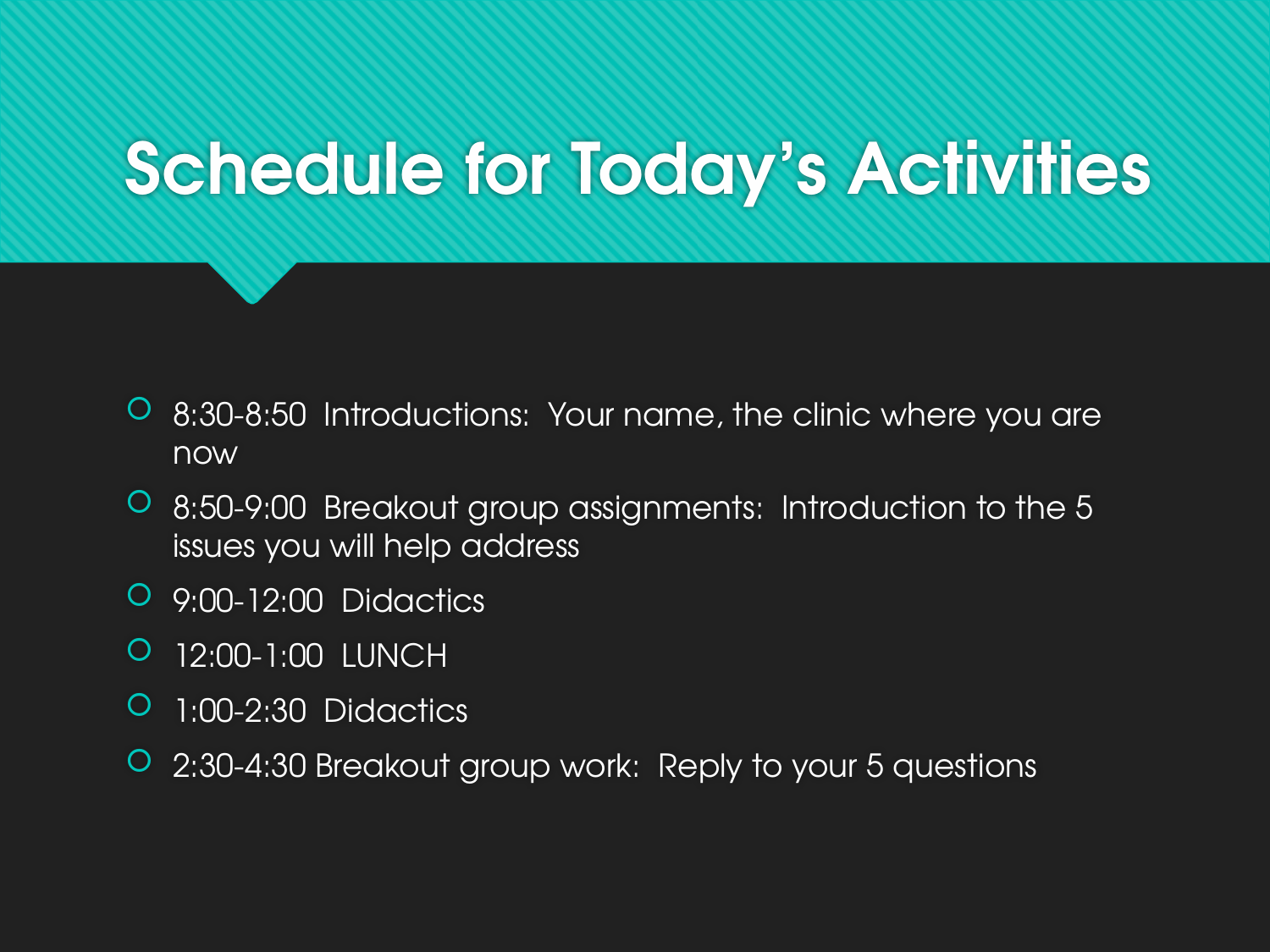

# Schedule for Today’s Activities
8:30-8:50  Introductions:  Your name, the clinic where you are now
8:50-9:00  Breakout group assignments:  Introduction to the 5 issues you will help address
9:00-12:00  Didactics
12:00-1:00  LUNCH
1:00-2:30  Didactics
2:30-4:30 Breakout group work:  Reply to your 5 questions